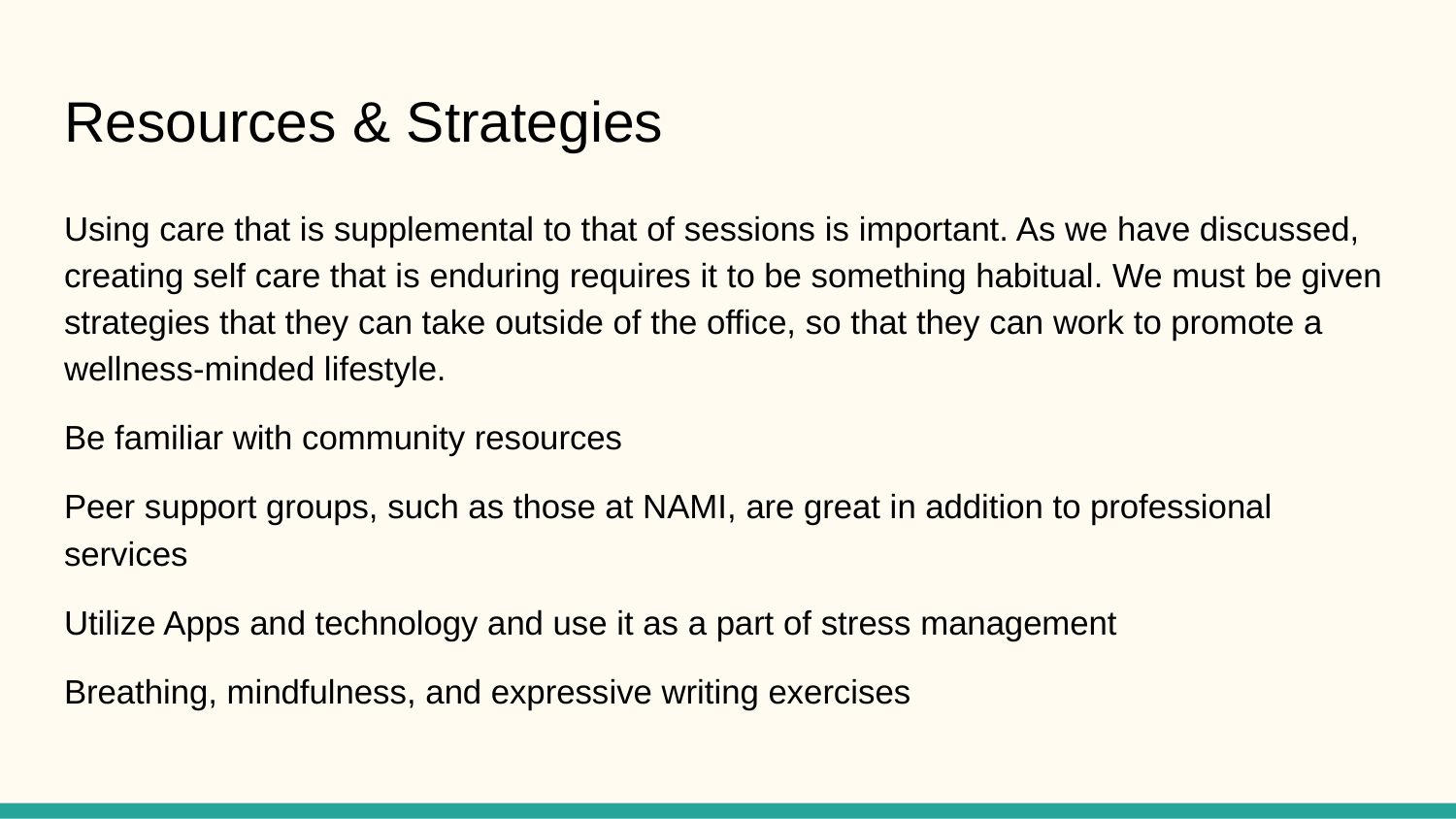

# Resources & Strategies
Using care that is supplemental to that of sessions is important. As we have discussed, creating self care that is enduring requires it to be something habitual. We must be given strategies that they can take outside of the office, so that they can work to promote a wellness-minded lifestyle.
Be familiar with community resources
Peer support groups, such as those at NAMI, are great in addition to professional services
Utilize Apps and technology and use it as a part of stress management
Breathing, mindfulness, and expressive writing exercises